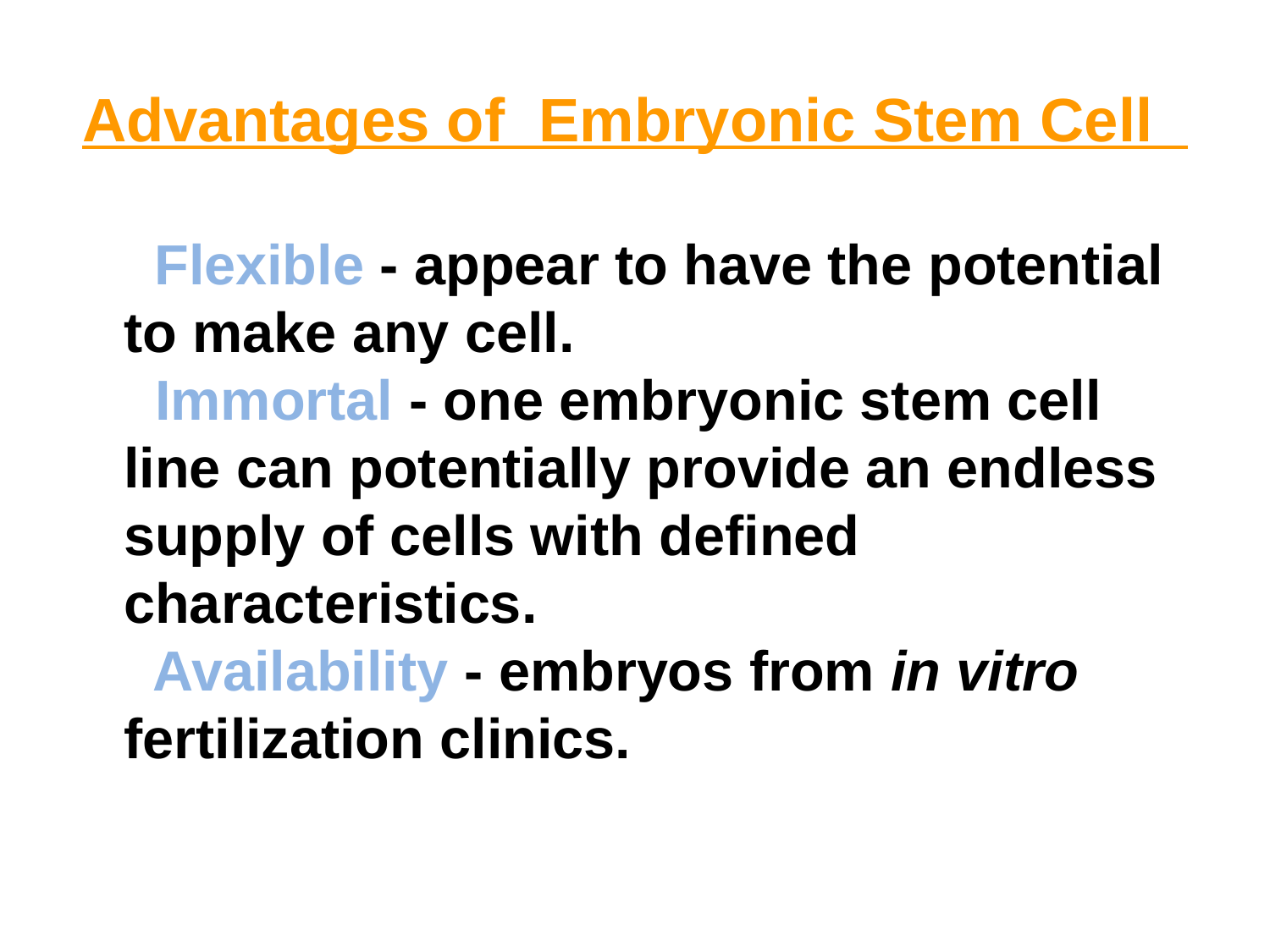

# Advantages of  Embryonic Stem Cell
     Flexible - appear to have the potential to make any cell.
  Immortal - one embryonic stem cell line can potentially provide an endless supply of cells with defined characteristics.
  Availability - embryos from in vitro fertilization clinics.